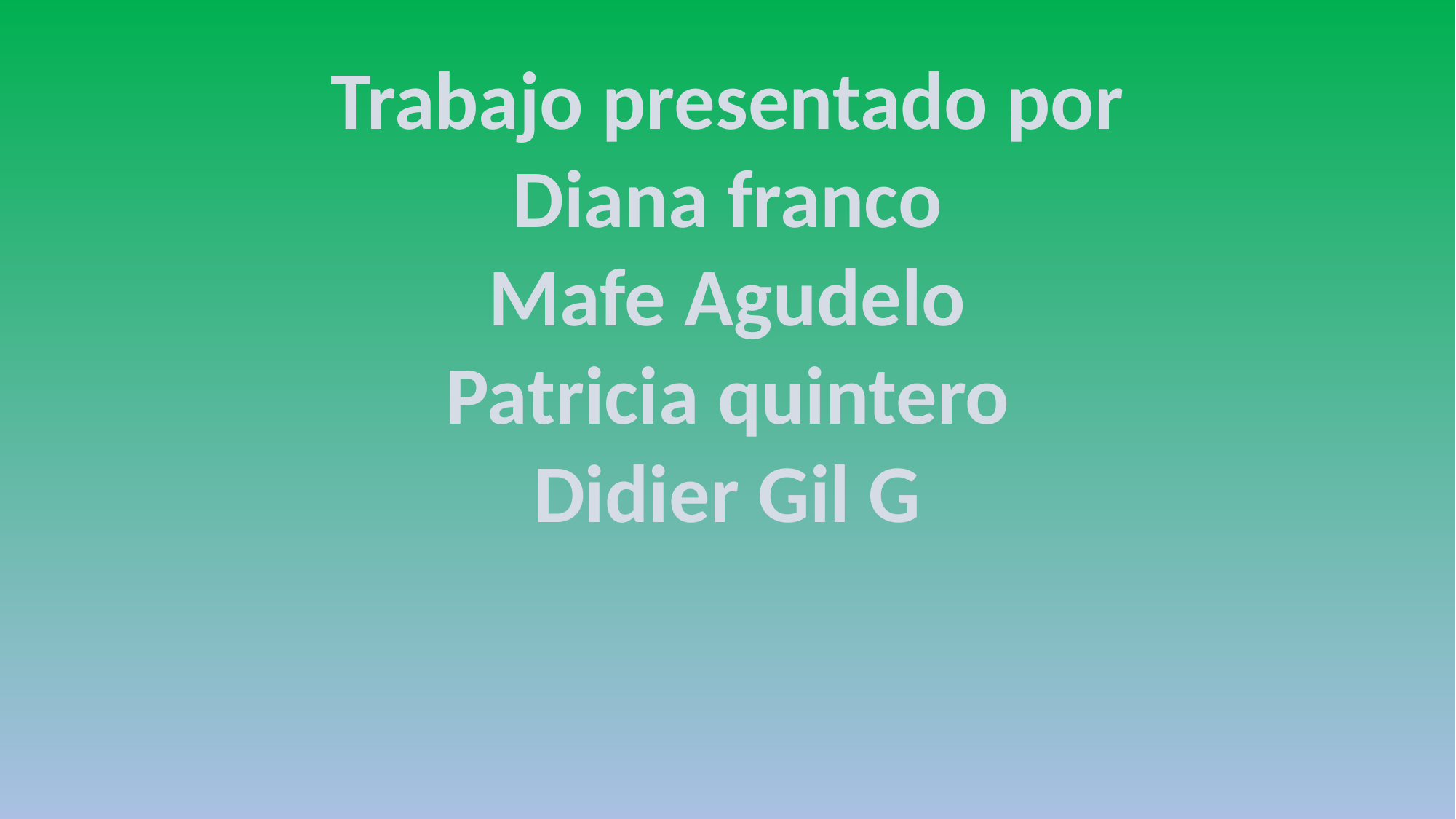

Trabajo presentado por
Diana franco
Mafe Agudelo
Patricia quintero
Didier Gil G